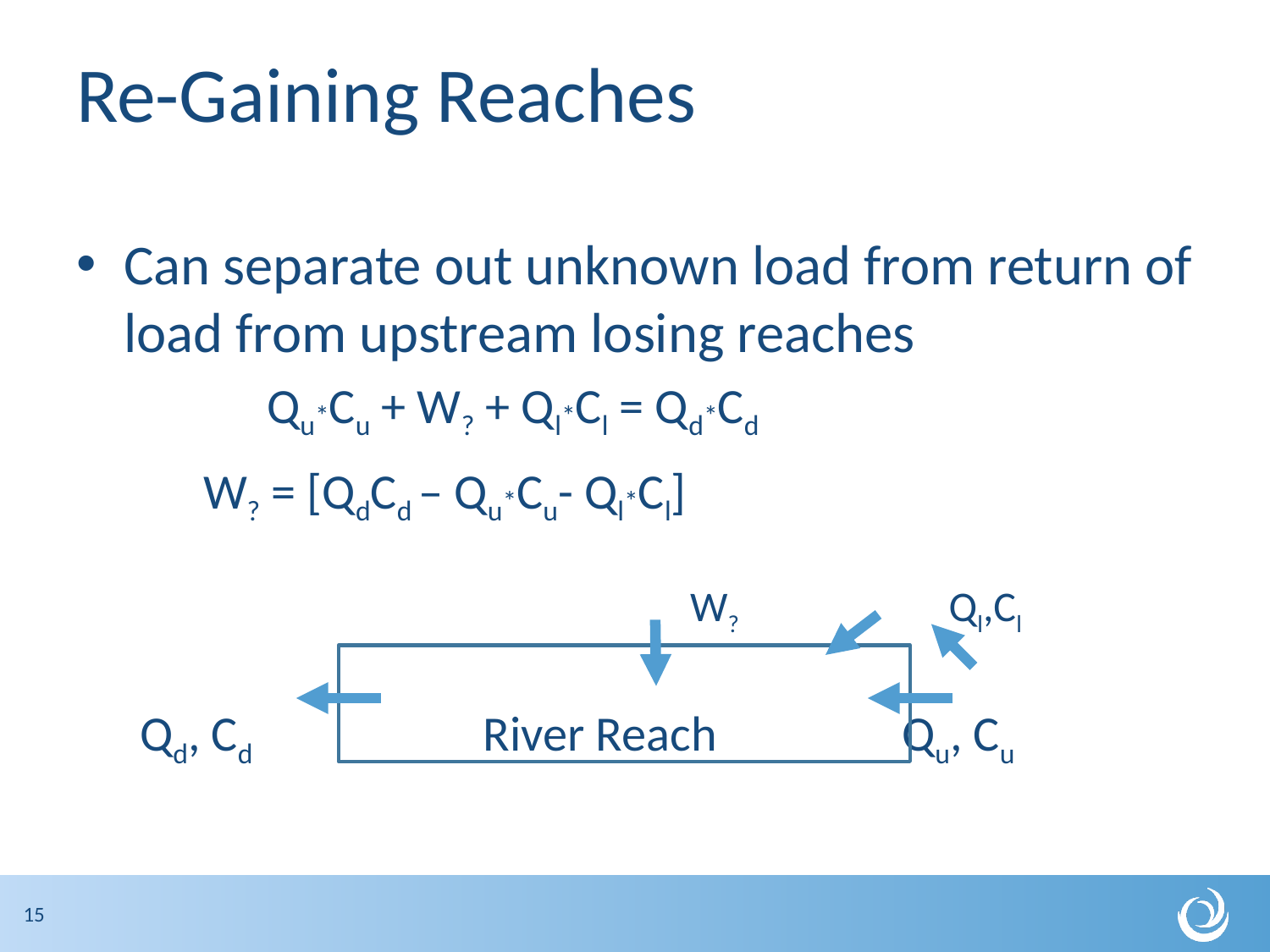

# Re-Gaining Reaches
Can separate out unknown load from return of load from upstream losing reaches
	Qu*Cu + W? + Ql*Cl = Qd*Cd
	W? = [QdCd – Qu*Cu- Ql*Cl]

  	 			          W?                      Ql,Cl

Qd, Cd		        River Reach   		Qu, Cu

15